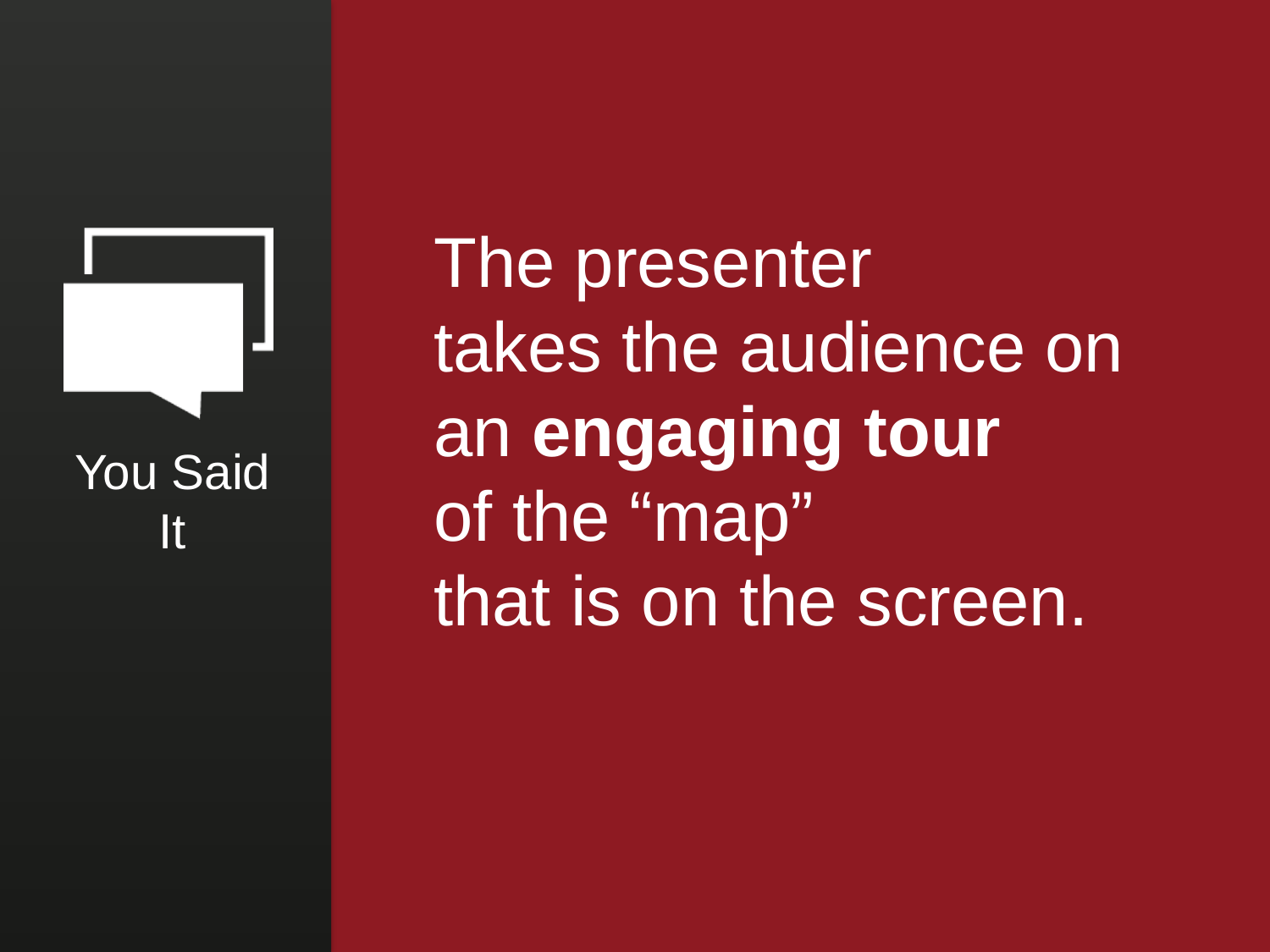

The presenter
takes the audience on an engaging tour
of the “map”
that is on the screen.